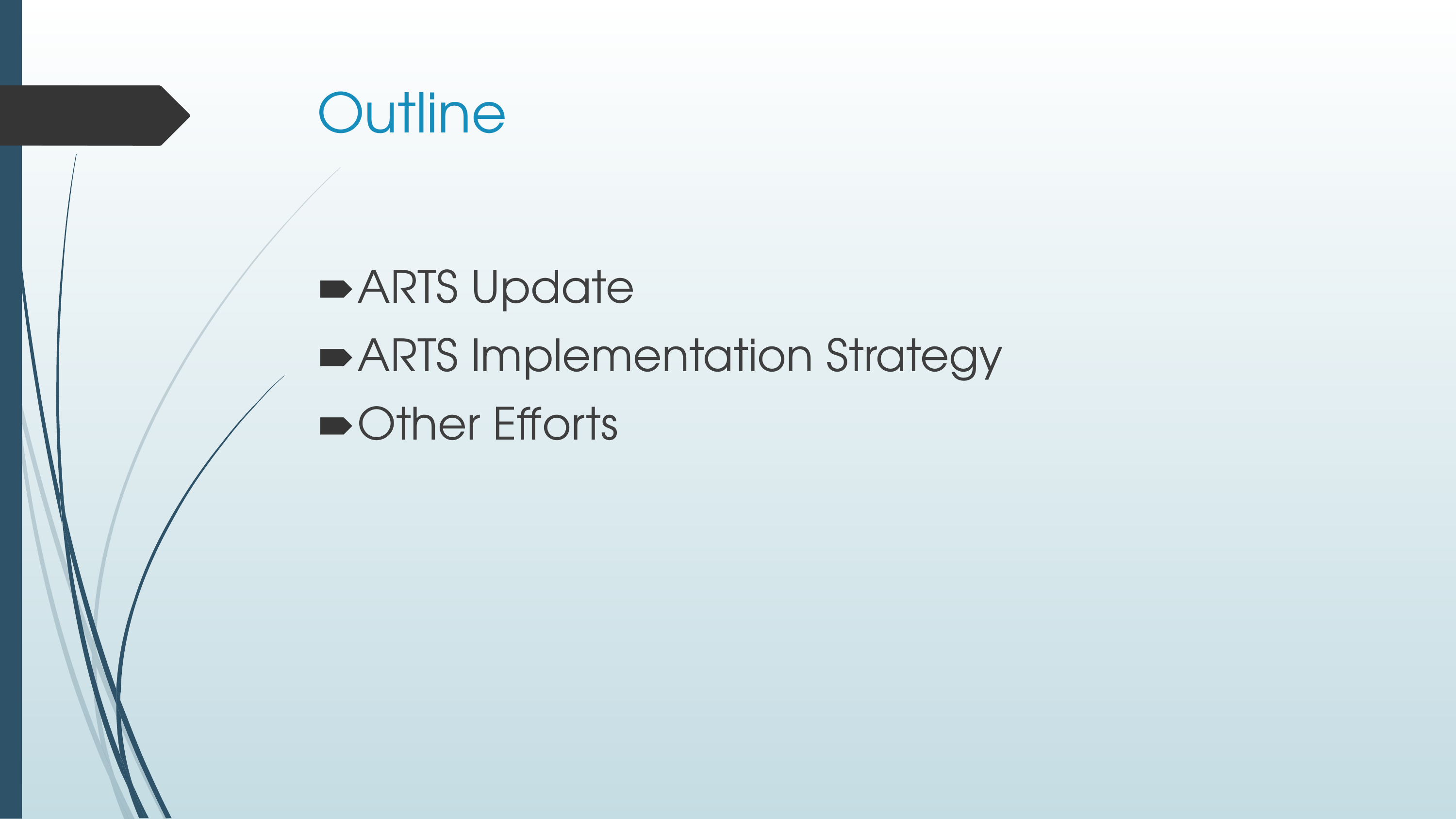

# Outline
ARTS Update
ARTS Implementation Strategy
Other Efforts